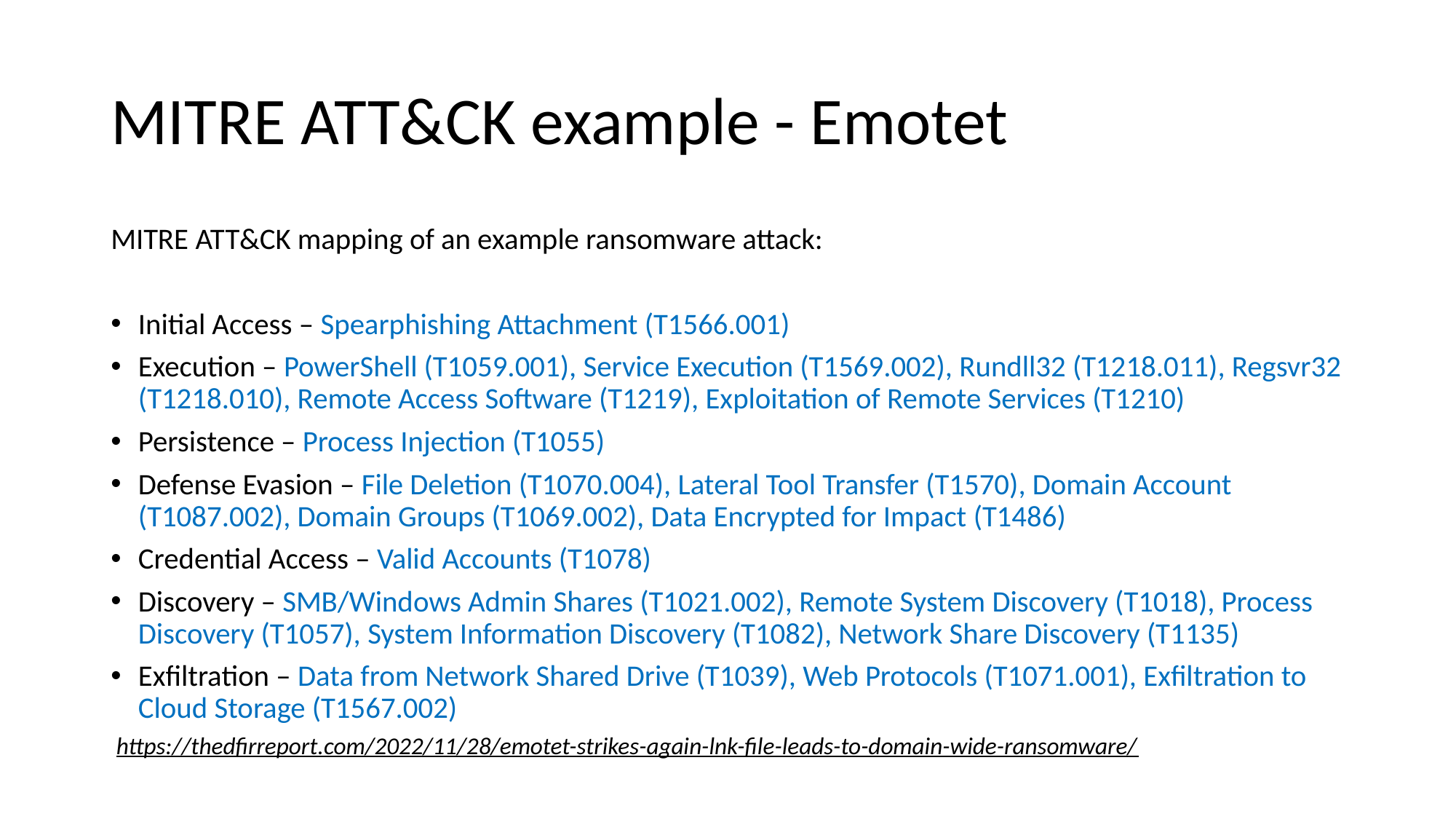

# MITRE ATT&CK example - Emotet
MITRE ATT&CK mapping of an example ransomware attack:

Initial Access – Spearphishing Attachment (T1566.001)
Execution – PowerShell (T1059.001), Service Execution (T1569.002), Rundll32 (T1218.011), Regsvr32 (T1218.010), Remote Access Software (T1219), Exploitation of Remote Services (T1210)
Persistence – Process Injection (T1055)
Defense Evasion – File Deletion (T1070.004), Lateral Tool Transfer (T1570), Domain Account (T1087.002), Domain Groups (T1069.002), Data Encrypted for Impact (T1486)
Credential Access – Valid Accounts (T1078)
Discovery – SMB/Windows Admin Shares (T1021.002), Remote System Discovery (T1018), Process Discovery (T1057), System Information Discovery (T1082), Network Share Discovery (T1135)
Exfiltration – Data from Network Shared Drive (T1039), Web Protocols (T1071.001), Exfiltration to Cloud Storage (T1567.002)
https://thedfirreport.com/2022/11/28/emotet-strikes-again-lnk-file-leads-to-domain-wide-ransomware/